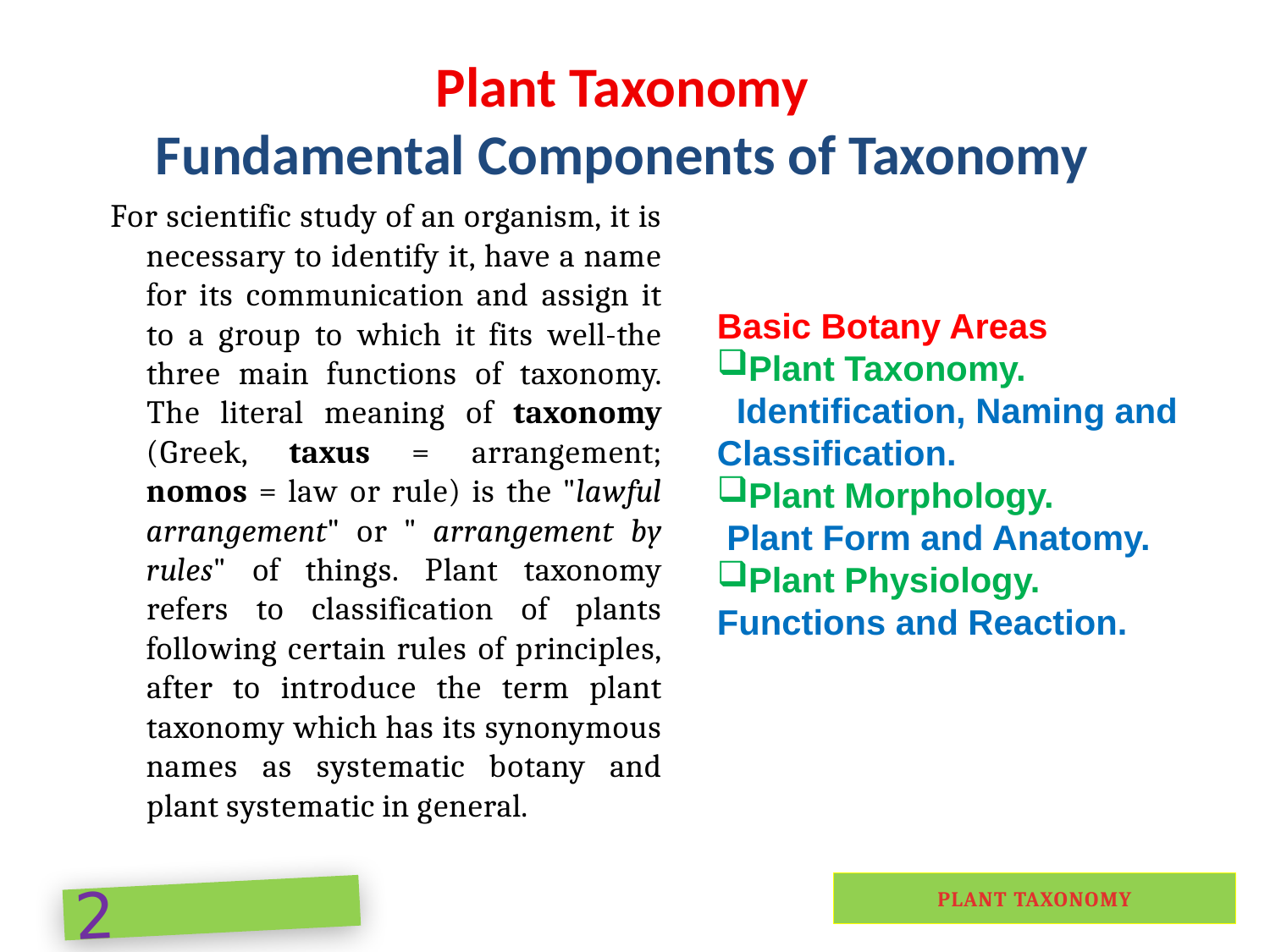

# Plant Taxonomy Fundamental Components of Taxonomy
 For scientific study of an organism, it is necessary to identify it, have a name for its communication and assign it to a group to which it fits well-the three main functions of taxonomy. The literal meaning of taxonomy (Greek, taxus = arrangement; nomos = law or rule) is the "lawful arrangement" or " arrangement by rules" of things. Plant taxonomy refers to classification of plants following certain rules of principles, after to introduce the term plant taxonomy which has its synonymous names as systematic botany and plant systematic in general.
Basic Botany Areas
Plant Taxonomy.
  Identification, Naming and Classification.
Plant Morphology.
 Plant Form and Anatomy.
Plant Physiology.
Functions and Reaction.

PLANT TAXONOMY
2